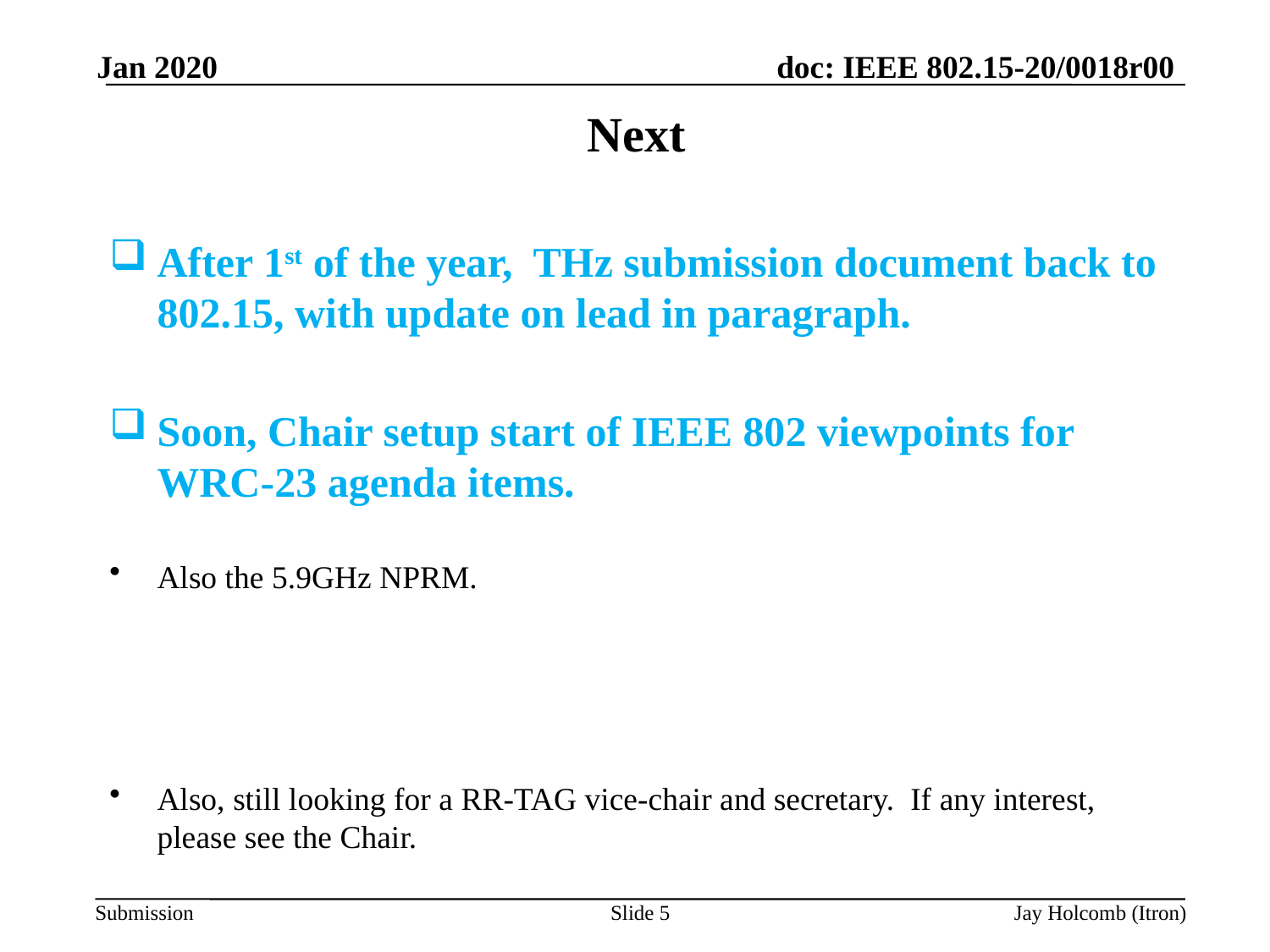

Jan 2020
# Next

After 1st of the year,  THz submission document back to 802.15, with update on lead in paragraph.

Soon, Chair setup start of IEEE 802 viewpoints for WRC-23 agenda items.

Also the 5.9GHz NPRM.

Also, still looking for a RR-TAG vice-chair and secretary.  If any interest, please see the Chair.

Slide 5
Jay Holcomb (Itron)